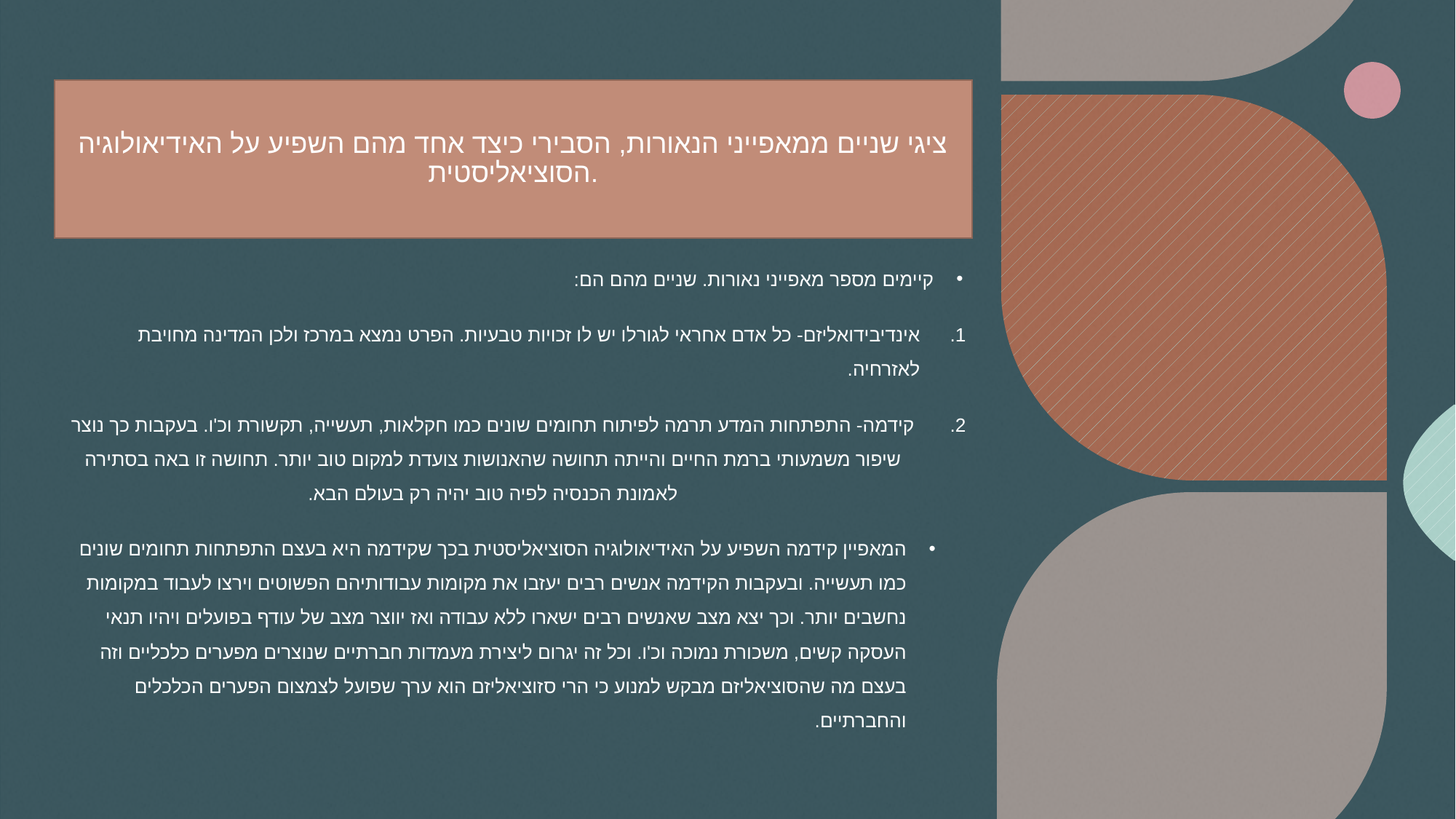

# ציגי שניים ממאפייני הנאורות, הסבירי כיצד אחד מהם השפיע על האידיאולוגיה הסוציאליסטית.
קיימים מספר מאפייני נאורות. שניים מהם הם:
אינדיבידואליזם- כל אדם אחראי לגורלו יש לו זכויות טבעיות. הפרט נמצא במרכז ולכן המדינה מחויבת לאזרחיה.
קידמה- התפתחות המדע תרמה לפיתוח תחומים שונים כמו חקלאות, תעשייה, תקשורת וכ'ו. בעקבות כך נוצר שיפור משמעותי ברמת החיים והייתה תחושה שהאנושות צועדת למקום טוב יותר. תחושה זו באה בסתירה לאמונת הכנסיה לפיה טוב יהיה רק בעולם הבא.
המאפיין קידמה השפיע על האידיאולוגיה הסוציאליסטית בכך שקידמה היא בעצם התפתחות תחומים שונים כמו תעשייה. ובעקבות הקידמה אנשים רבים יעזבו את מקומות עבודותיהם הפשוטים וירצו לעבוד במקומות נחשבים יותר. וכך יצא מצב שאנשים רבים ישארו ללא עבודה ואז יווצר מצב של עודף בפועלים ויהיו תנאי העסקה קשים, משכורת נמוכה וכ'ו. וכל זה יגרום ליצירת מעמדות חברתיים שנוצרים מפערים כלכליים וזה בעצם מה שהסוציאליזם מבקש למנוע כי הרי סזוציאליזם הוא ערך שפועל לצמצום הפערים הכלכלים והחברתיים.